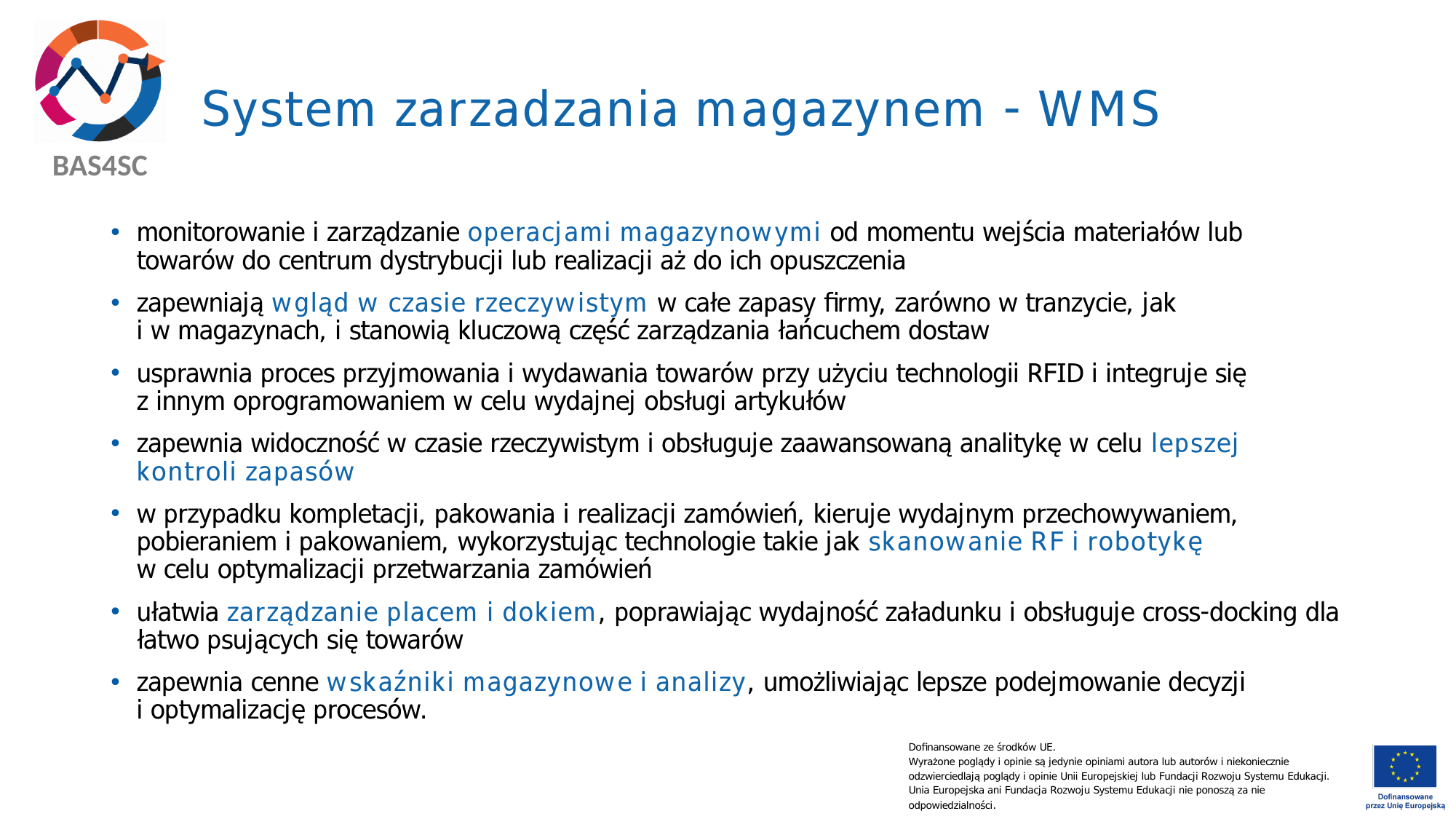

# System zarzadzania magazynem - WMS
monitorowanie i zarządzanie operacjami magazynowymi od momentu wejścia materiałów lub towarów do centrum dystrybucji lub realizacji aż do ich opuszczenia
zapewniają wgląd w czasie rzeczywistym w całe zapasy firmy, zarówno w tranzycie, jak
i w magazynach, i stanowią kluczową część zarządzania łańcuchem dostaw
usprawnia proces przyjmowania i wydawania towarów przy użyciu technologii RFID i integruje się
z innym oprogramowaniem w celu wydajnej obsługi artykułów
zapewnia widoczność w czasie rzeczywistym i obsługuje zaawansowaną analitykę w celu lepszej kontroli zapasów
w przypadku kompletacji, pakowania i realizacji zamówień, kieruje wydajnym przechowywaniem, pobieraniem i pakowaniem, wykorzystując technologie takie jak skanowanie RF i robotykę
w celu optymalizacji przetwarzania zamówień
ułatwia zarządzanie placem i dokiem, poprawiając wydajność załadunku i obsługuje cross-docking dla łatwo psujących się towarów
zapewnia cenne wskaźniki magazynowe i analizy, umożliwiając lepsze podejmowanie decyzji
i optymalizację procesów.